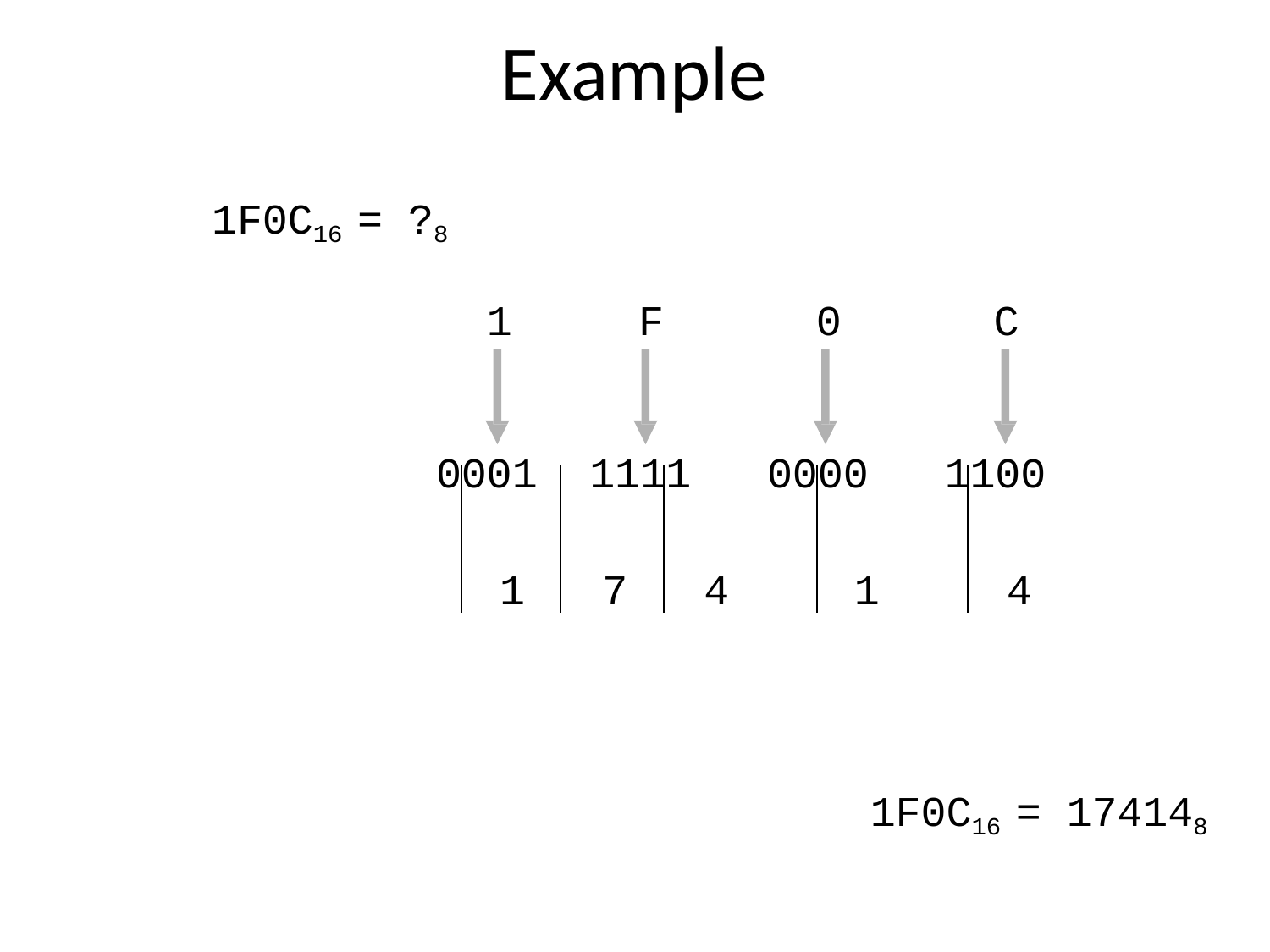

# Example
1F0C16 = ?8
1
F
0
C

0001	1111	0000	1100

1	7	4
1
4
1F0C16 = 174148